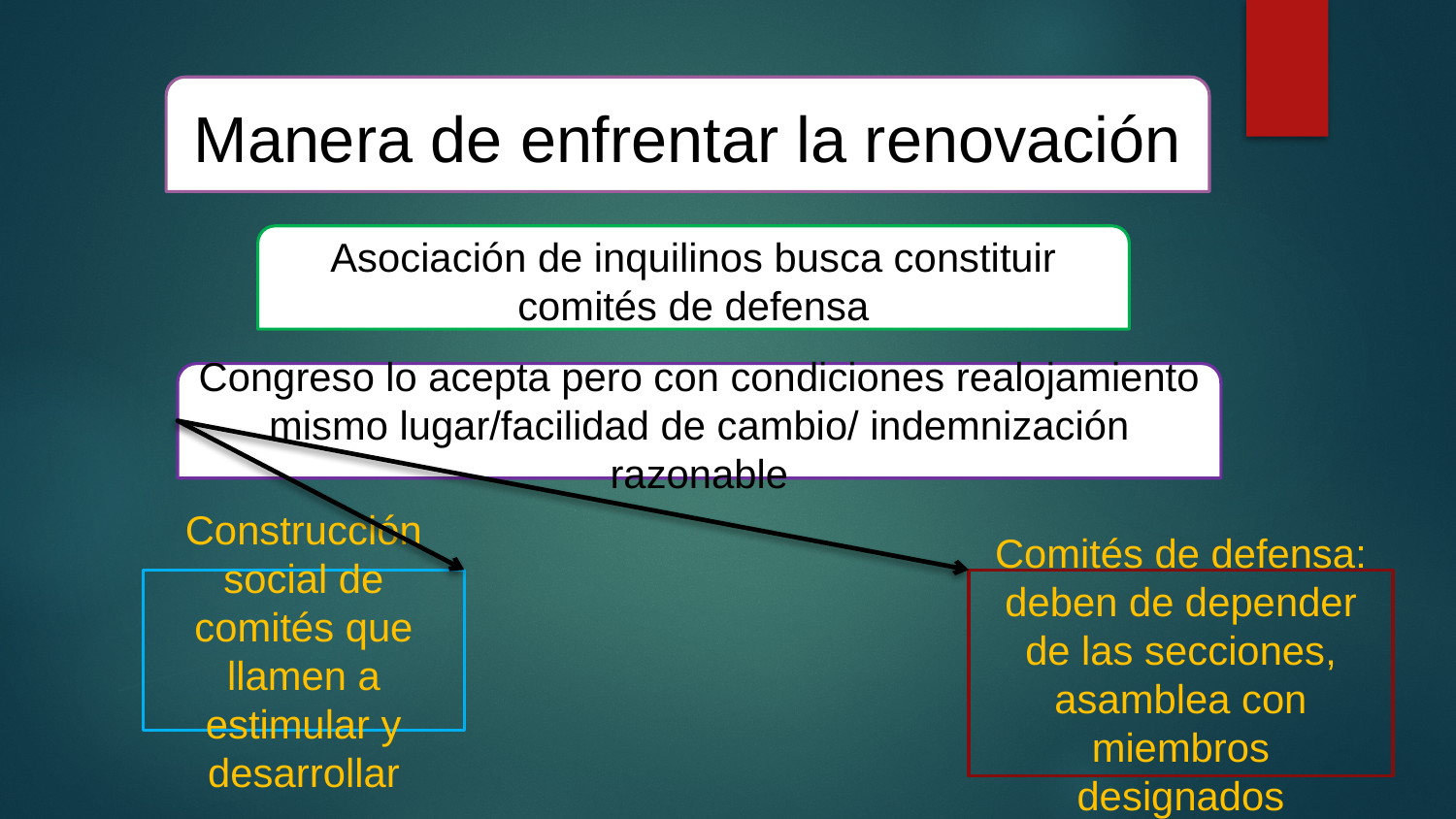

Manera de enfrentar la renovación
Asociación de inquilinos busca constituir comités de defensa
Congreso lo acepta pero con condiciones realojamiento mismo lugar/facilidad de cambio/ indemnización razonable
Construcción social de comités que llamen a estimular y desarrollar
Comités de defensa: deben de depender de las secciones, asamblea con miembros designados